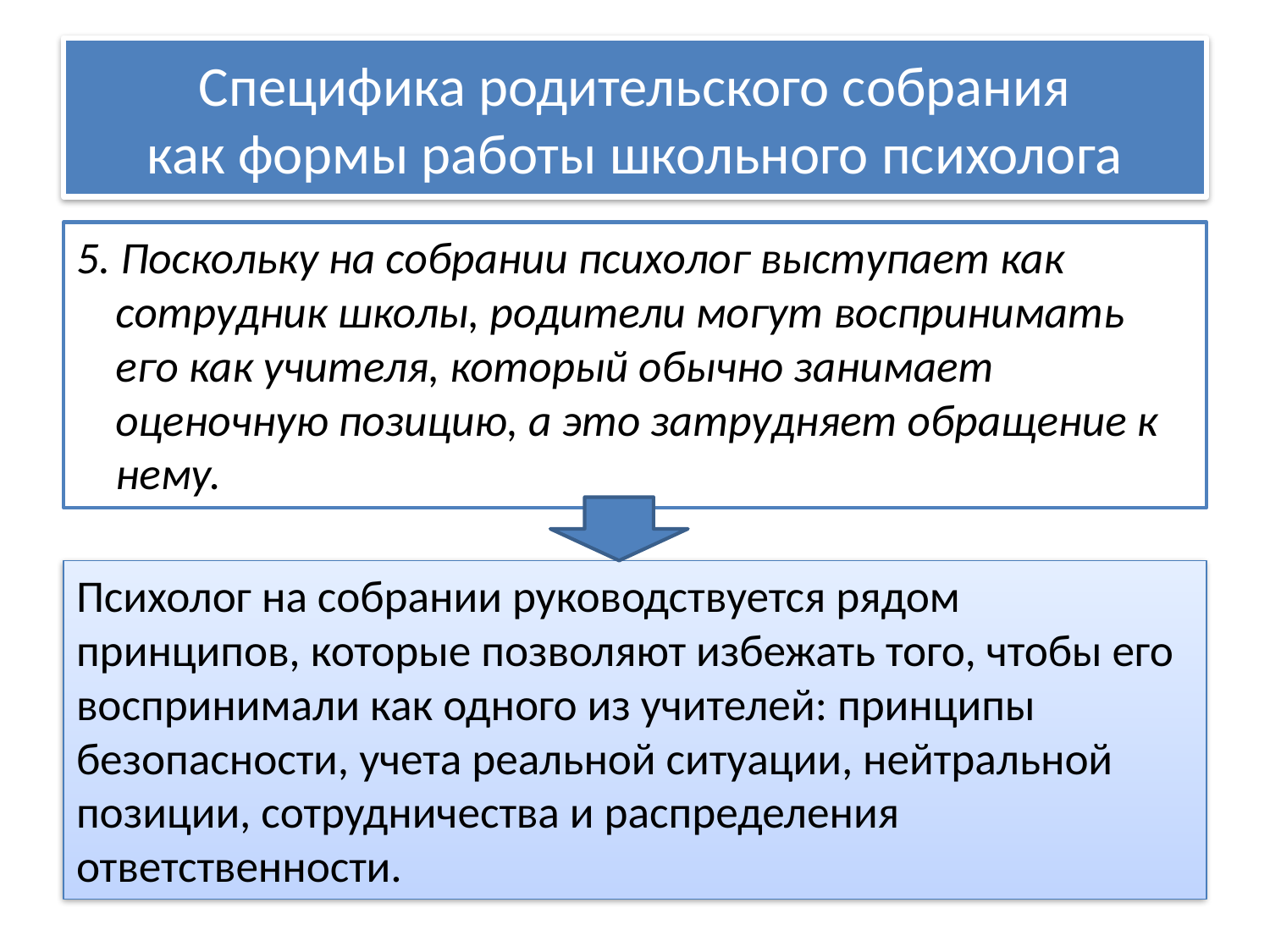

# Специфика родительского собрания как формы работы школьного психолога
5. Поскольку на собрании психолог выступает как сотрудник школы, родители могут воспринимать его как учителя, который обычно занимает оценочную позицию, а это затрудняет обращение к нему.

Психолог на собрании руководствуется рядом принципов, которые позволяют избежать того, чтобы его воспринимали как одного из учителей: принципы безопасности, учета реальной ситуации, нейтральной позиции, сотрудничества и распределения ответственности.